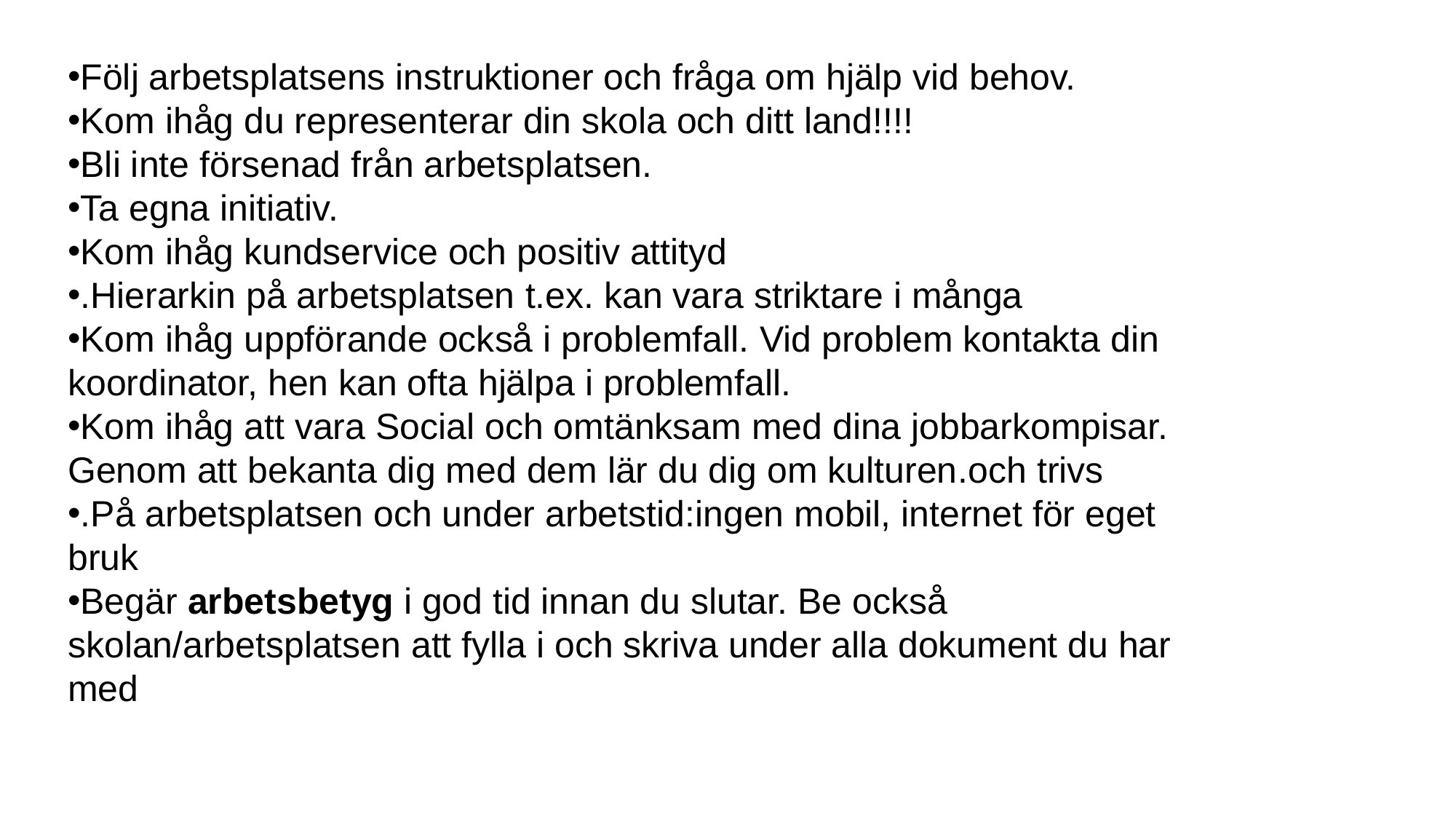

Följ arbetsplatsens instruktioner och fråga om hjälp vid behov.
Kom ihåg du representerar din skola och ditt land!!!!
Bli inte försenad från arbetsplatsen.
Ta egna initiativ.
Kom ihåg kundservice och positiv attityd
.Hierarkin på arbetsplatsen t.ex. kan vara striktare i många
Kom ihåg uppförande också i problemfall. Vid problem kontakta din koordinator, hen kan ofta hjälpa i problemfall.
Kom ihåg att vara Social och omtänksam med dina jobbarkompisar. Genom att bekanta dig med dem lär du dig om kulturen.och trivs
.På arbetsplatsen och under arbetstid:ingen mobil, internet för eget bruk
Begär arbetsbetyg i god tid innan du slutar. Be också skolan/arbetsplatsen att fylla i och skriva under alla dokument du har med